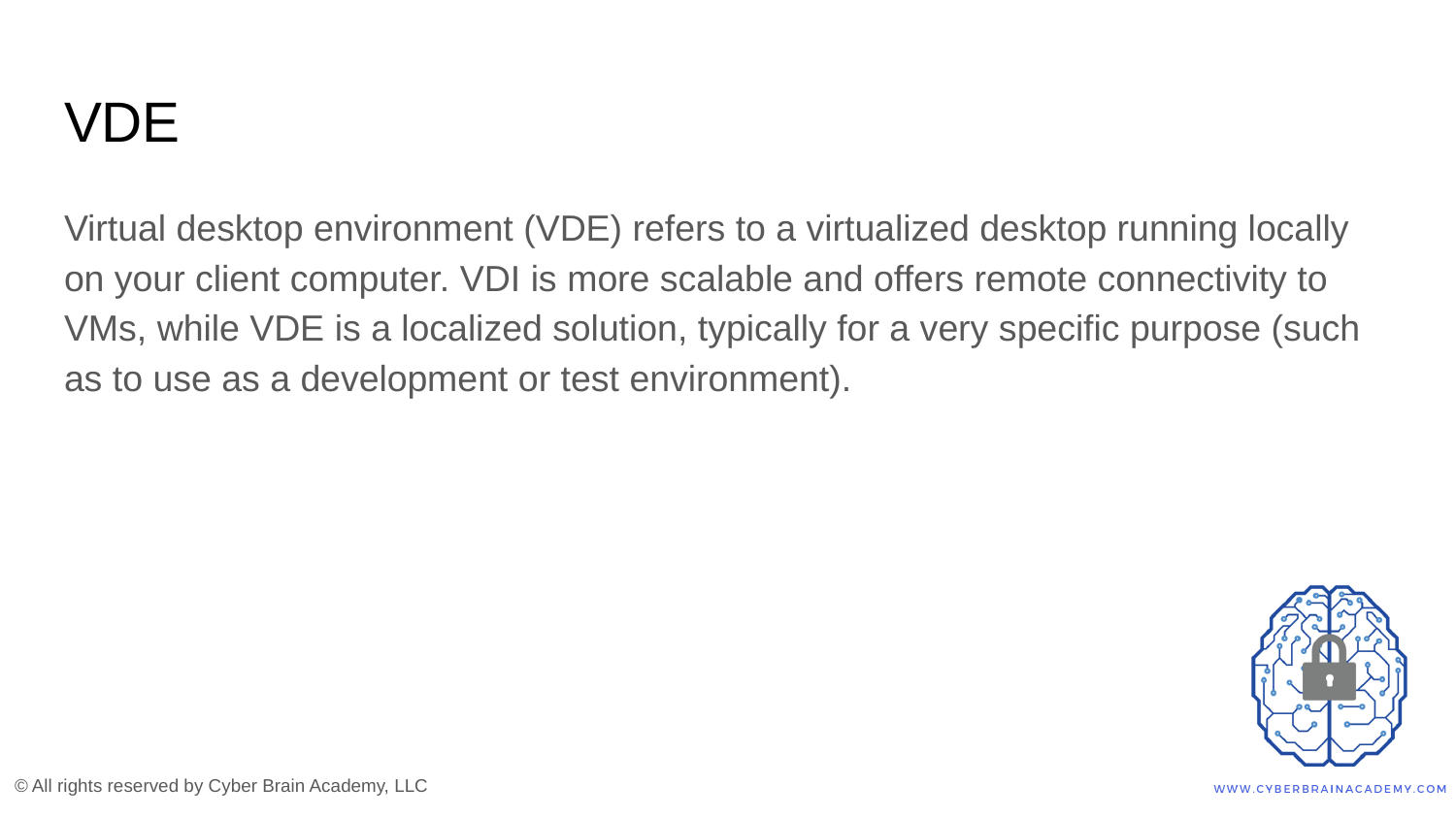

# VDE

Virtual desktop environment (VDE) refers to a virtualized desktop running locally on your client computer. VDI is more scalable and offers remote connectivity to VMs, while VDE is a localized solution, typically for a very specific purpose (such as to use as a development or test environment).